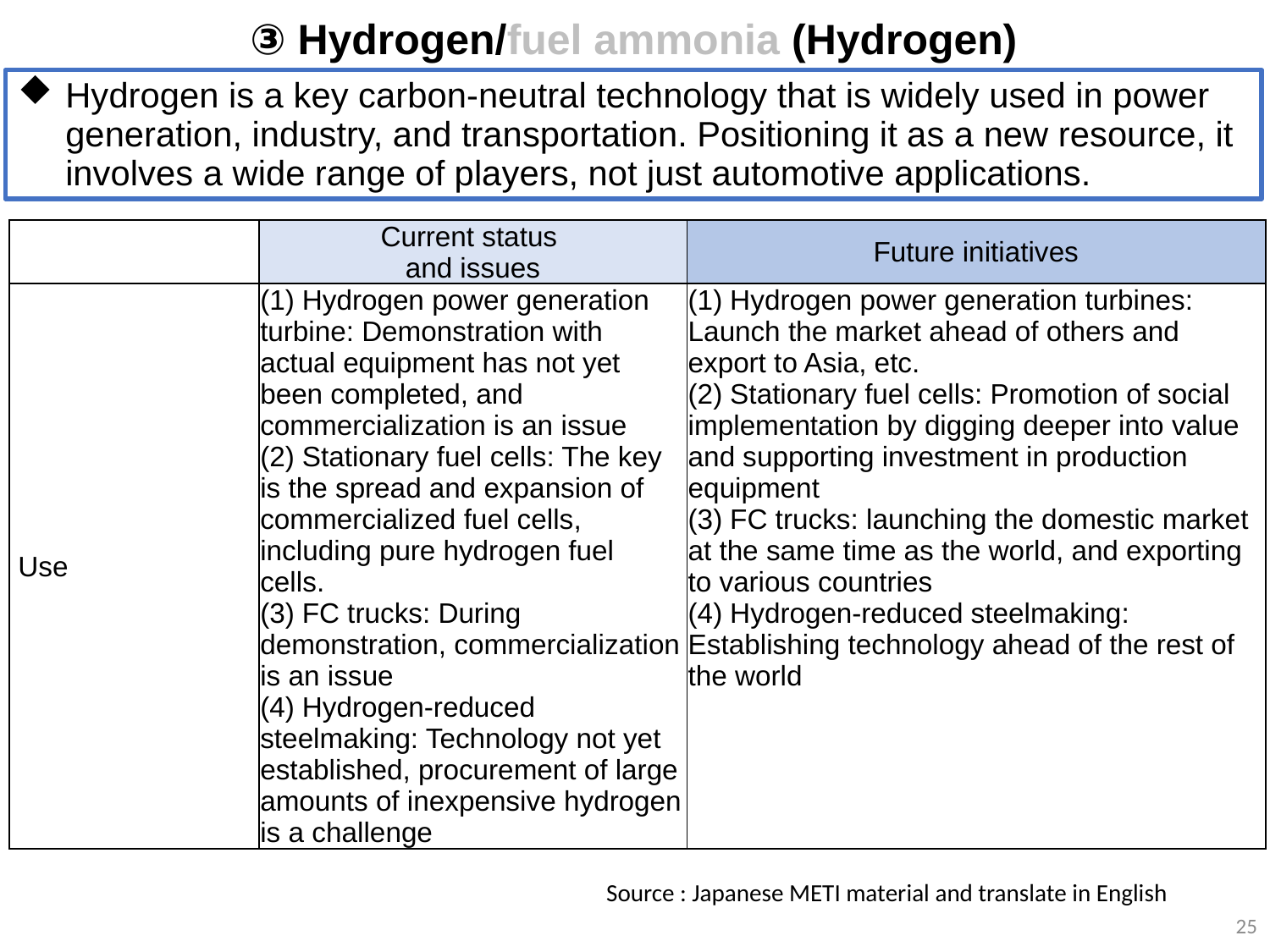

③ Hydrogen/fuel ammonia (Hydrogen)
Hydrogen is a key carbon-neutral technology that is widely used in power generation, industry, and transportation. Positioning it as a new resource, it involves a wide range of players, not just automotive applications.
|  | Current status and issues | Future initiatives |
| --- | --- | --- |
| Use | (1) Hydrogen power generation turbine: Demonstration with actual equipment has not yet been completed, and commercialization is an issue (2) Stationary fuel cells: The key is the spread and expansion of commercialized fuel cells, including pure hydrogen fuel cells. (3) FC trucks: During demonstration, commercialization is an issue (4) Hydrogen-reduced steelmaking: Technology not yet established, procurement of large amounts of inexpensive hydrogen is a challenge | (1) Hydrogen power generation turbines: Launch the market ahead of others and export to Asia, etc. (2) Stationary fuel cells: Promotion of social implementation by digging deeper into value and supporting investment in production equipment (3) FC trucks: launching the domestic market at the same time as the world, and exporting to various countries (4) Hydrogen-reduced steelmaking: Establishing technology ahead of the rest of the world |
Source : Japanese METI material and translate in English
25